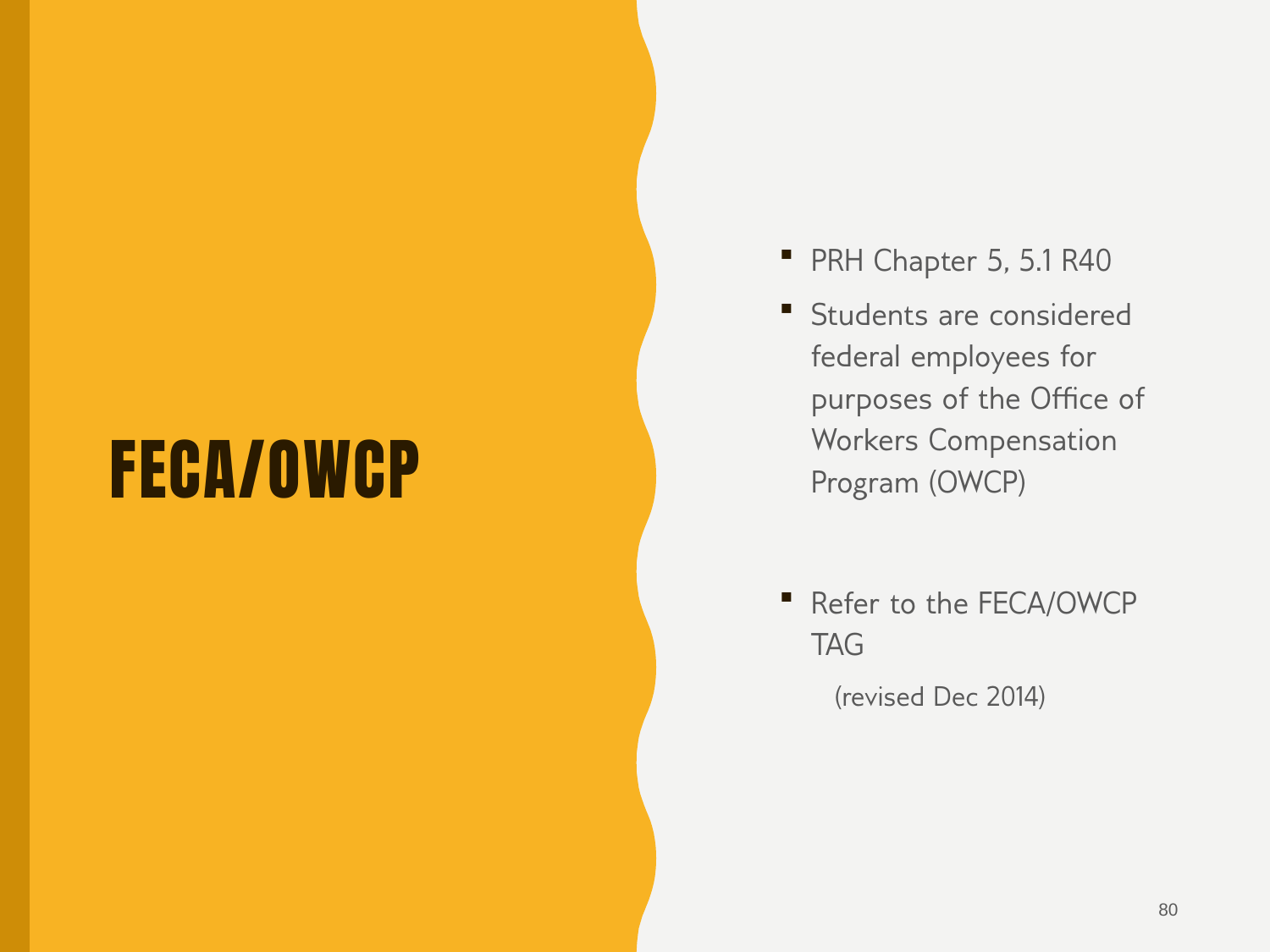

PRH Chapter 5, 5.1 R40
Students are considered federal employees for purposes of the Office of Workers Compensation Program (OWCP)

Refer to the FECA/OWCP TAG
(revised Dec 2014)
# FECA/OWCP
80